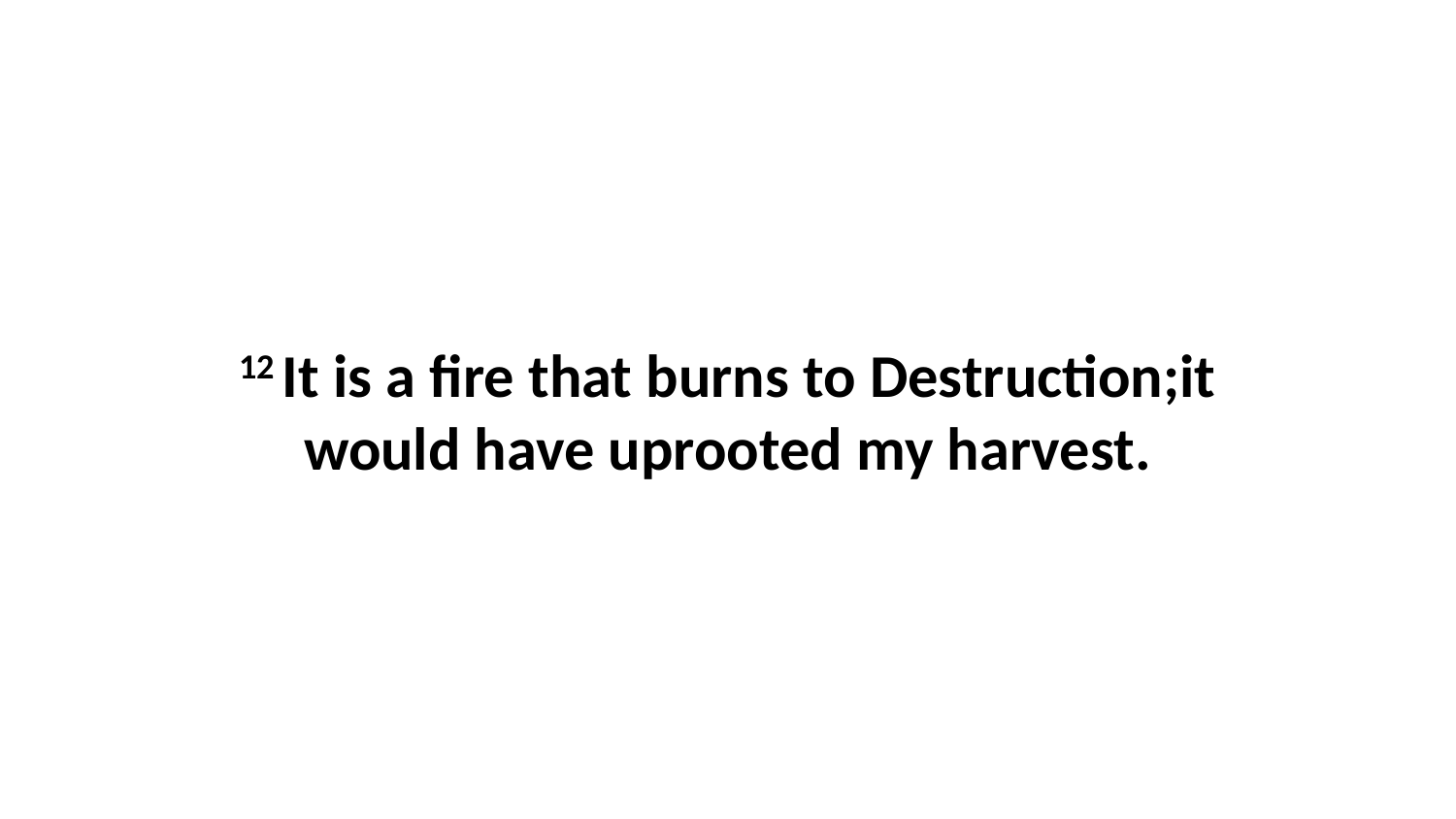

12 It is a fire that burns to Destruction;it would have uprooted my harvest.